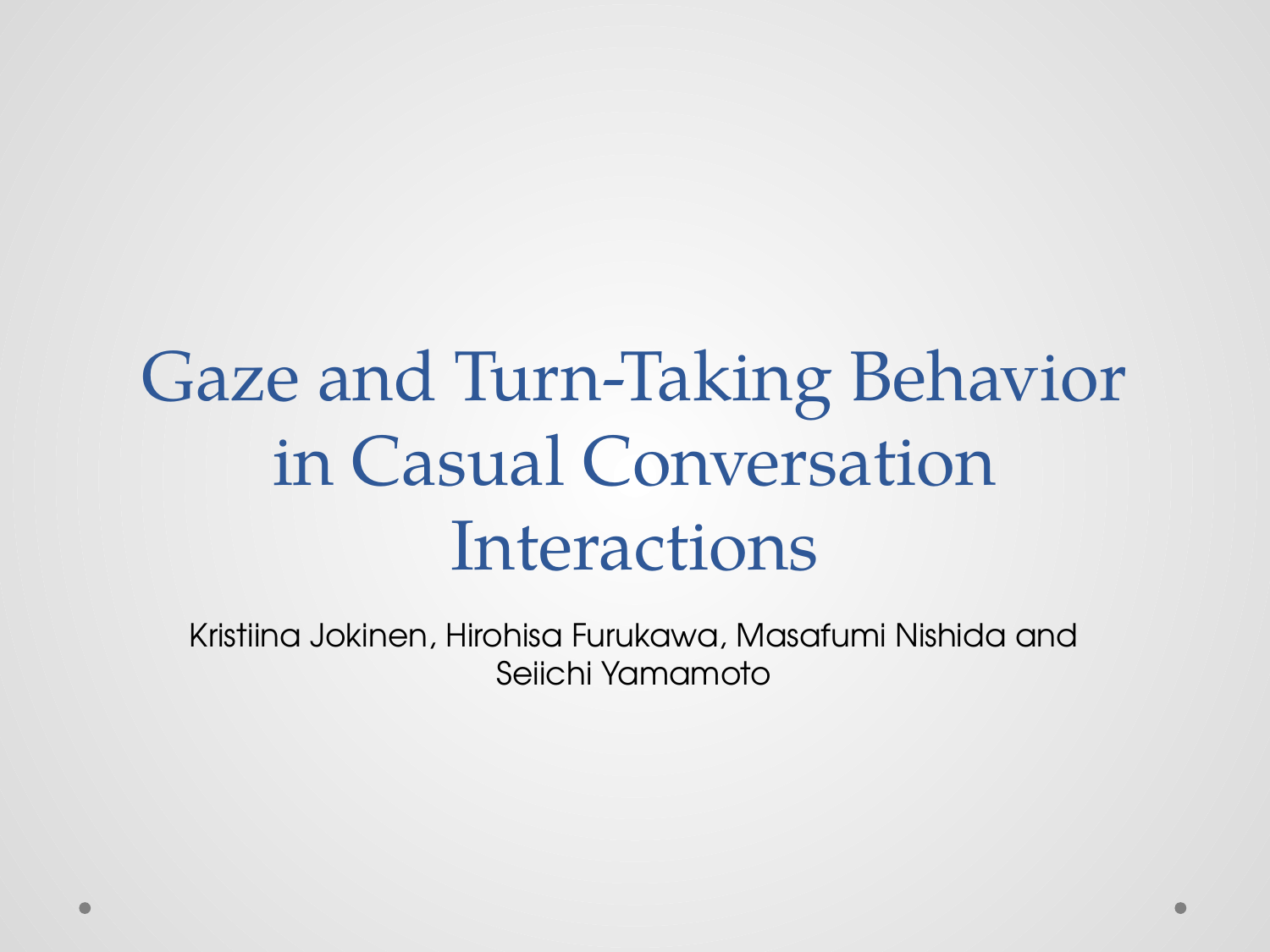

# Gaze and Turn-Taking Behavior in Casual Conversation Interactions
Kristiina Jokinen, Hirohisa Furukawa, Masafumi Nishida and Seiichi Yamamoto